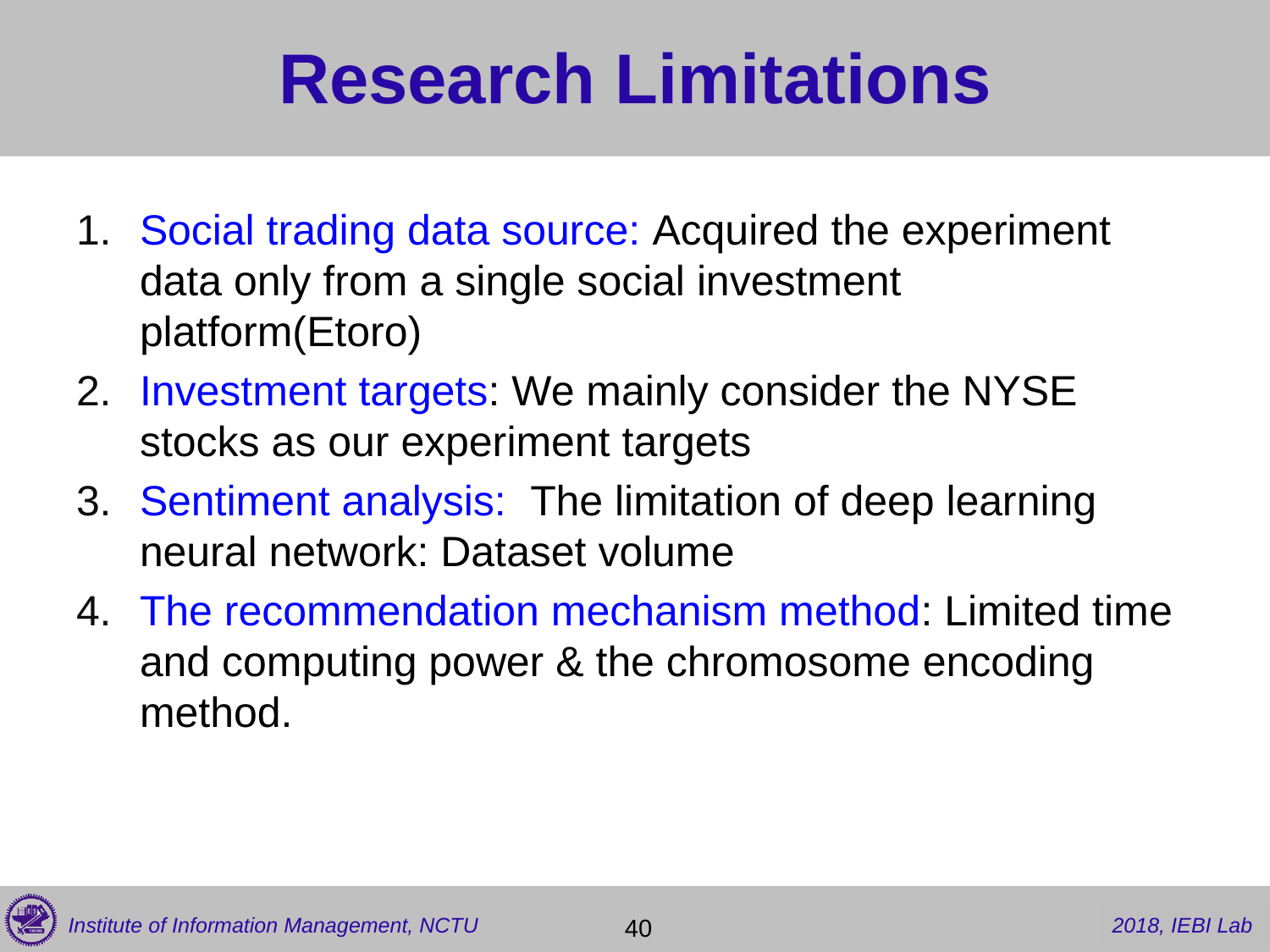

# Research Limitations
Social trading data source: Acquired the experiment data only from a single social investment platform(Etoro)
Investment targets: We mainly consider the NYSE stocks as our experiment targets
Sentiment analysis:  The limitation of deep learning neural network: Dataset volume
The recommendation mechanism method: Limited time and computing power & the chromosome encoding method.

   40